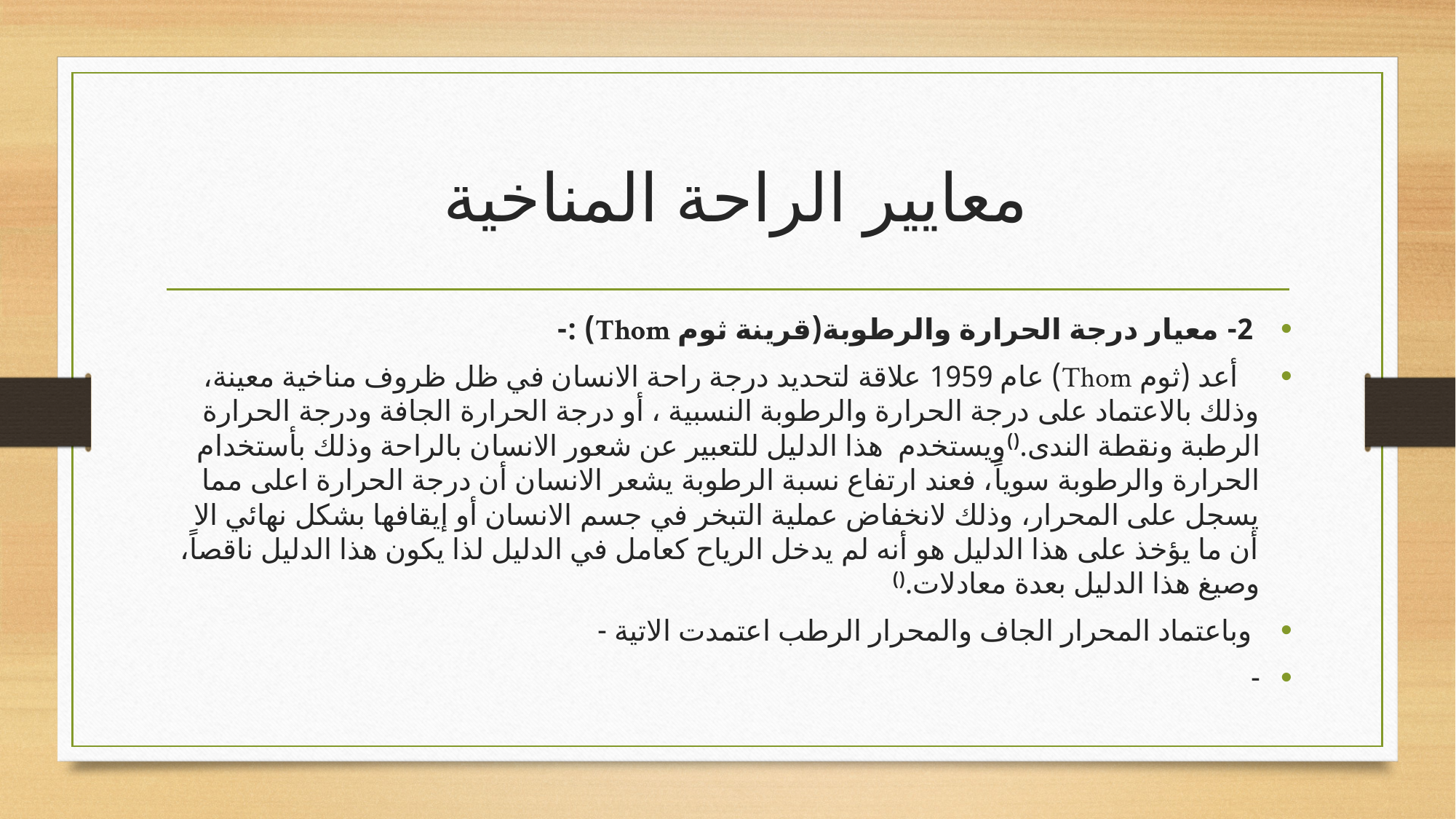

# معايير الراحة المناخية
 2- معيار درجة الحرارة والرطوبة(قرينة ثوم Thom) :-
   أعد (ثوم Thom) عام 1959 علاقة لتحديد درجة راحة الانسان في ظل ظروف مناخية معينة، وذلك بالاعتماد على درجة الحرارة والرطوبة النسبية ، أو درجة الحرارة الجافة ودرجة الحرارة الرطبة ونقطة الندى.()ويستخدم  هذا الدليل للتعبير عن شعور الانسان بالراحة وذلك بأستخدام الحرارة والرطوبة سوياً، فعند ارتفاع نسبة الرطوبة يشعر الانسان أن درجة الحرارة اعلى مما يسجل على المحرار، وذلك لانخفاض عملية التبخر في جسم الانسان أو إيقافها بشكل نهائي الا أن ما يؤخذ على هذا الدليل هو أنه لم يدخل الرياح كعامل في الدليل لذا يكون هذا الدليل ناقصاً، وصيغ هذا الدليل بعدة معادلات.()
 وباعتماد المحرار الجاف والمحرار الرطب اعتمدت الاتية -
-